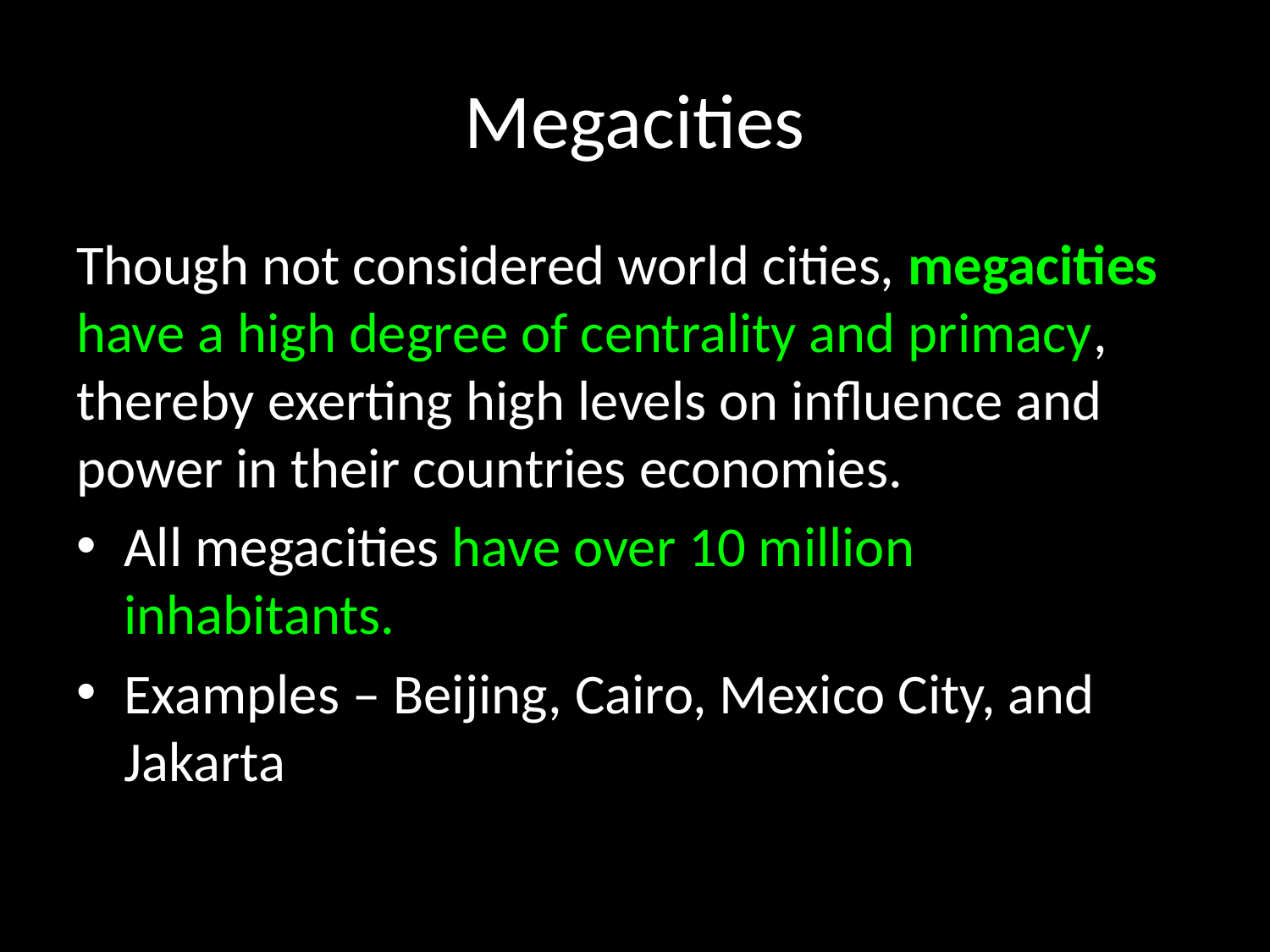

# Megacities
Though not considered world cities, megacities have a high degree of centrality and primacy, thereby exerting high levels on influence and power in their countries economies.
All megacities have over 10 million inhabitants.
Examples – Beijing, Cairo, Mexico City, and Jakarta